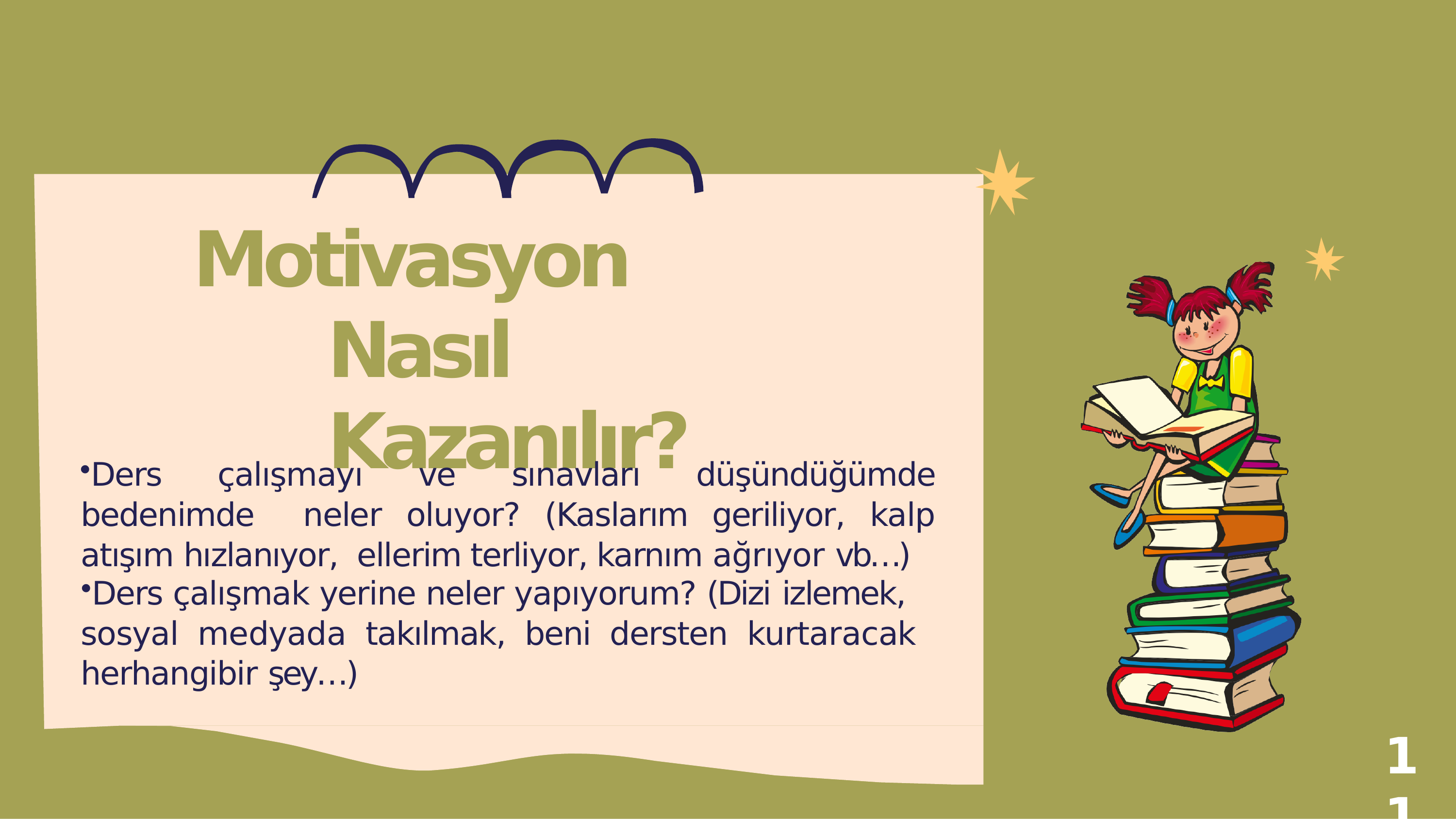

# Motivasyon Nasıl  Kazanılır?

Ders çalışmayı ve sınavları düşündüğümde bedenimde  neler oluyor? (Kaslarım geriliyor, kalp atışım hızlanıyor,  ellerim terliyor, karnım ağrıyor vb…)
Ders çalışmak yerine neler yapıyorum? (Dizi izlemek,
sosyal medyada takılmak, beni dersten kurtaracak  herhangibir şey…)
11